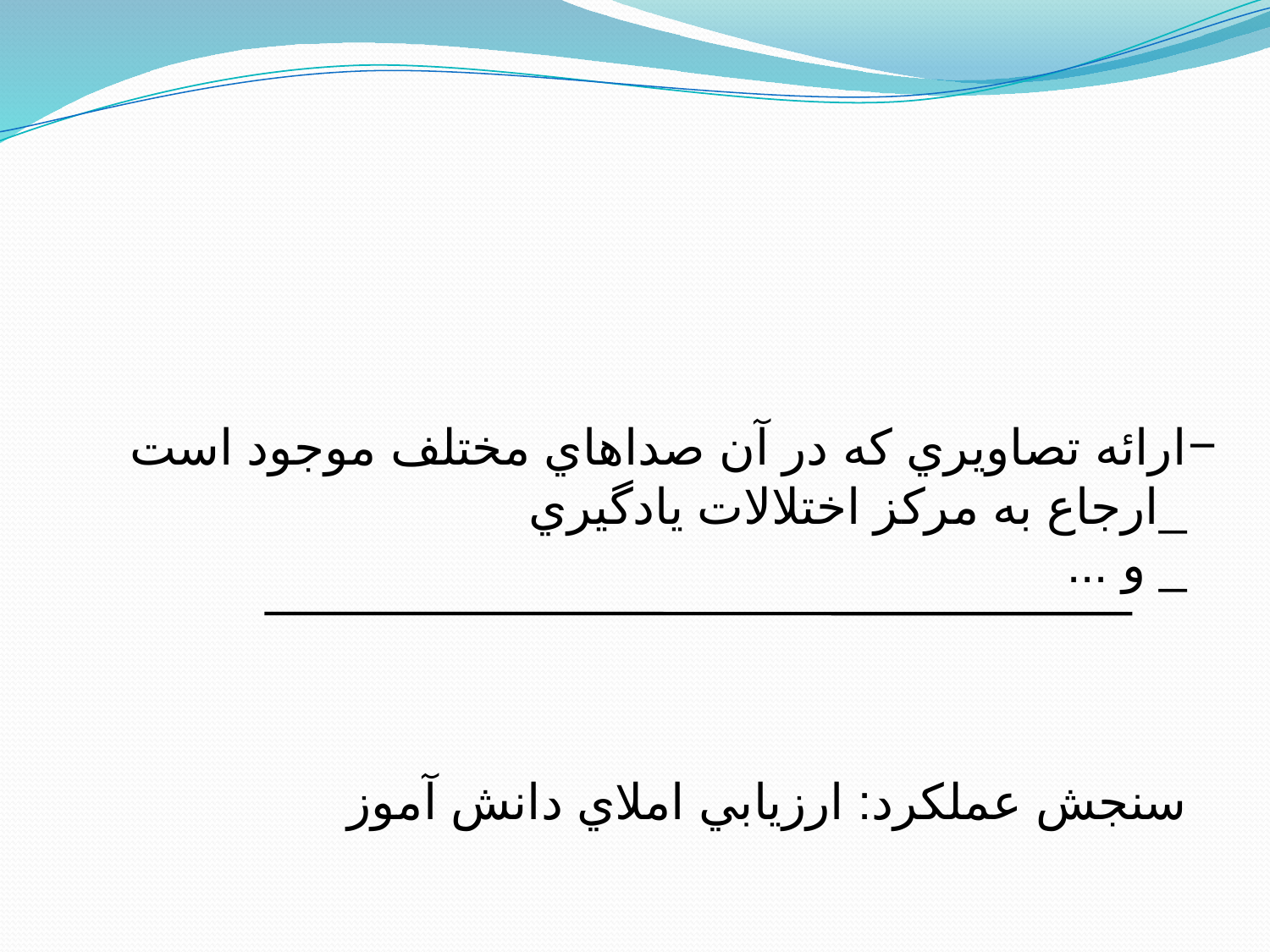

# ارائه تصاويري كه در آن صداهاي مختلف موجود است _ارجاع به مركز اختلالات يادگيري _ و ... سنجش عملكرد: ارزيابي املاي دانش آموز